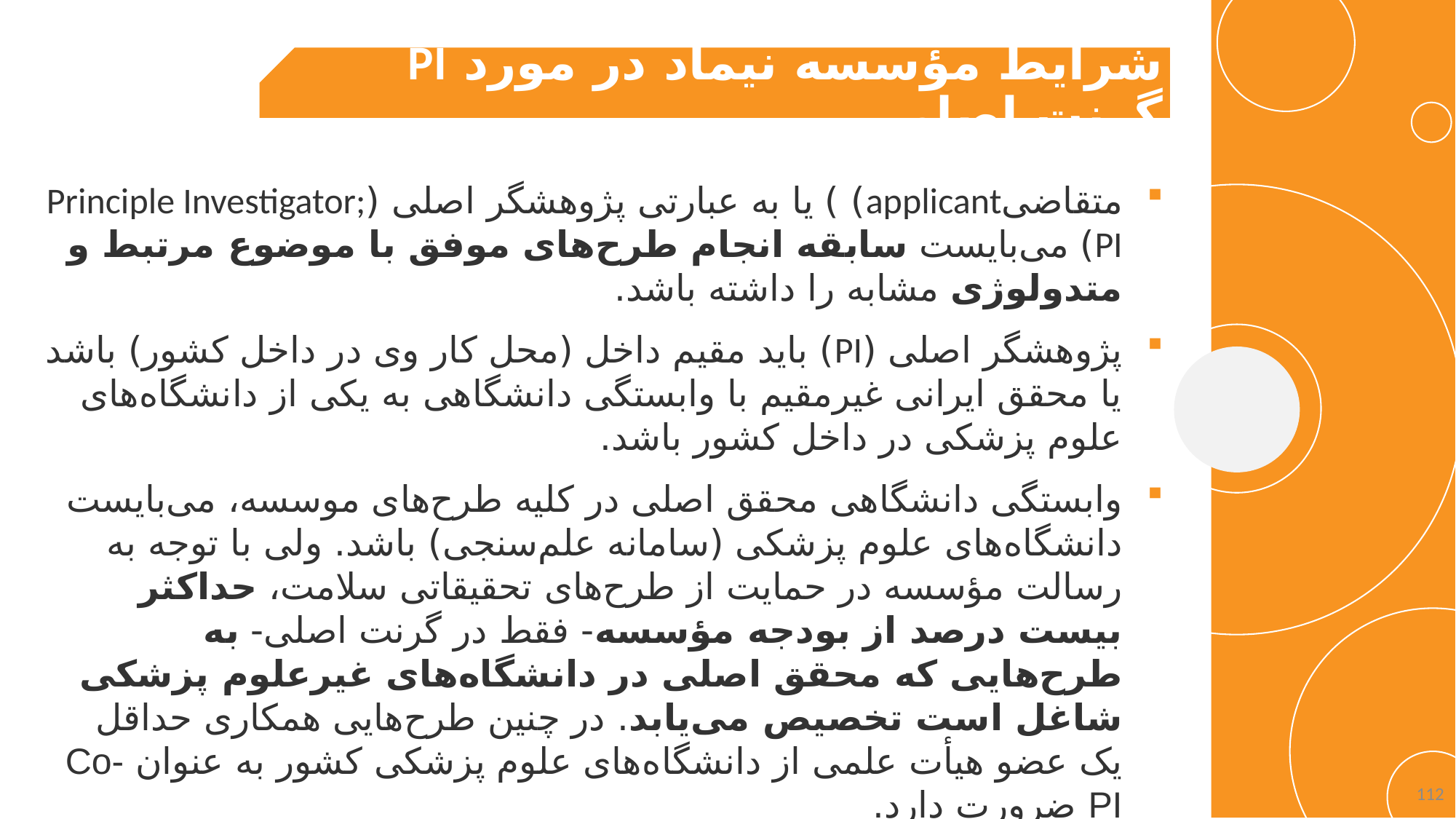

شرایط مؤسسه نیماد در مورد PI گرنت اصلی
متقاضیapplicant) ) یا به عبارتی پژوهشگر اصلی (Principle Investigator; PI) می‌بایست سابقه انجام طرح‌های موفق با موضوع مرتبط و متدولوژی مشابه را داشته باشد.
پژوهشگر اصلی (PI) باید مقیم داخل (محل کار وی در داخل کشور) باشد یا محقق ایرانی غیرمقیم با وابستگی دانشگاهی به یکی از دانشگاه‌های علوم پزشکی در داخل کشور باشد.
وابستگی دانشگاهی محقق اصلی در کلیه طرح‌های موسسه، می‌بایست دانشگاه‌های علوم پزشکی (سامانه علم‌‌سنجی) باشد. ولی با توجه به رسالت مؤسسه در حمایت از طرح‌های تحقیقاتی سلامت، حداکثر بیست درصد از بودجه مؤسسه- فقط در گرنت اصلی- به طرح‌هایی که محقق اصلی در دانشگاه‌های غیرعلوم پزشکی شاغل است تخصیص می‌یابد. در چنین طرح‌هایی همکاری حداقل یک عضو هیأت علمی از دانشگاه‌های علوم پزشکی کشور به عنوان Co-PI ضرورت دارد.
رئیس مؤسسه، معاونین و اعضای کمیته‌های علمی مؤسسه نمی‌توانند به عنوان پژوهشگر اصلی و یا همکار طرح‌های ارایه شده به مؤسسه در این نوع گرنت باشند.
112